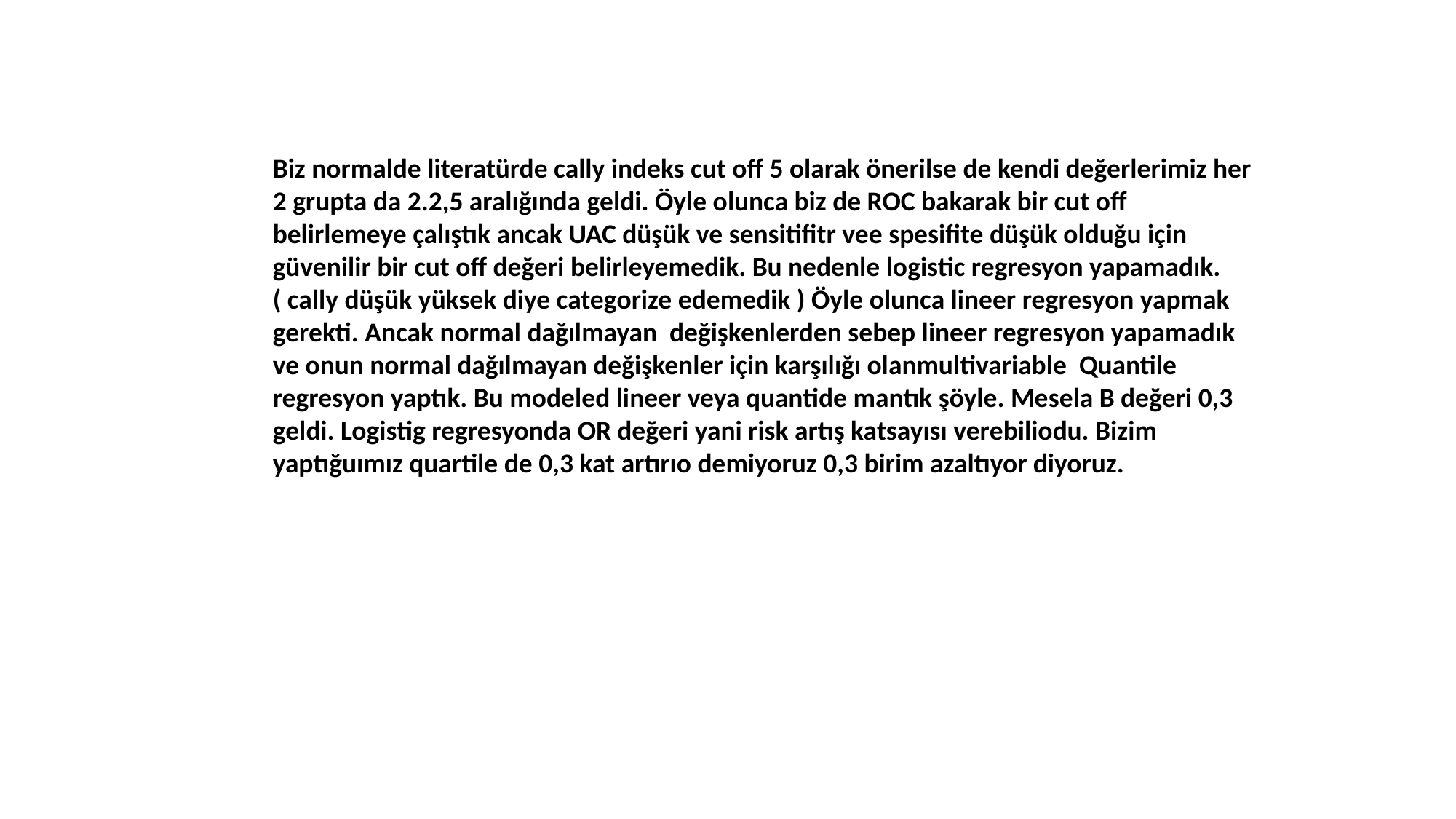

Biz normalde literatürde cally indeks cut off 5 olarak önerilse de kendi değerlerimiz her 2 grupta da 2.2,5 aralığında geldi. Öyle olunca biz de ROC bakarak bir cut off belirlemeye çalıştık ancak UAC düşük ve sensitifitr vee spesifite düşük olduğu için güvenilir bir cut off değeri belirleyemedik. Bu nedenle logistic regresyon yapamadık. ( cally düşük yüksek diye categorize edemedik ) Öyle olunca lineer regresyon yapmak gerekti. Ancak normal dağılmayan  değişkenlerden sebep lineer regresyon yapamadık ve onun normal dağılmayan değişkenler için karşılığı olanmultivariable  Quantile regresyon yaptık. Bu modeled lineer veya quantide mantık şöyle. Mesela B değeri 0,3 geldi. Logistig regresyonda OR değeri yani risk artış katsayısı verebiliodu. Bizim yaptığuımız quartile de 0,3 kat artırıo demiyoruz 0,3 birim azaltıyor diyoruz.